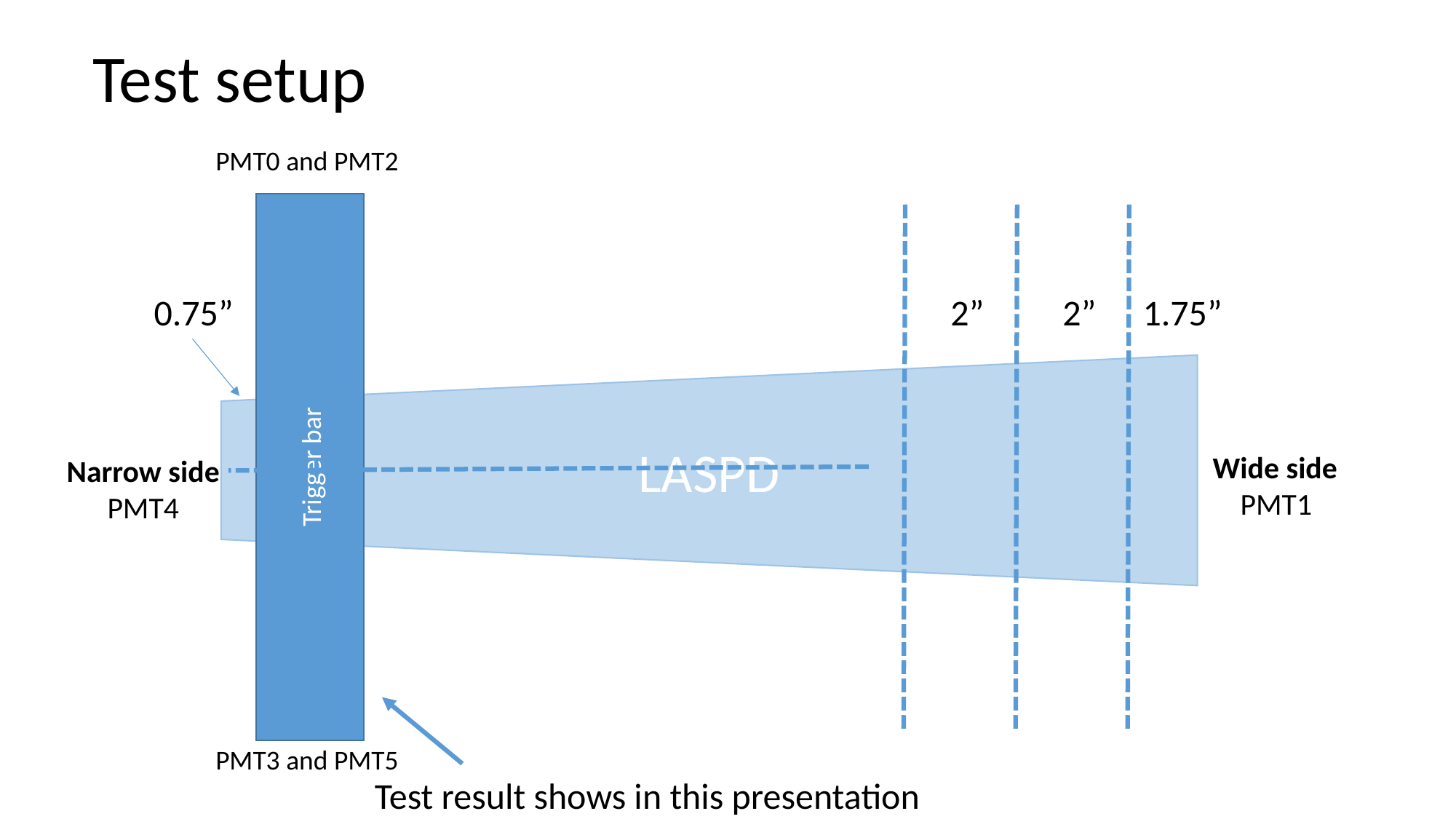

LASPD
# Test setup
PMT0 and PMT2
Trigger bar
2”
2”
0.75”
1.75”
Wide side
PMT1
Narrow side
PMT4
PMT3 and PMT5
Test result shows in this presentation